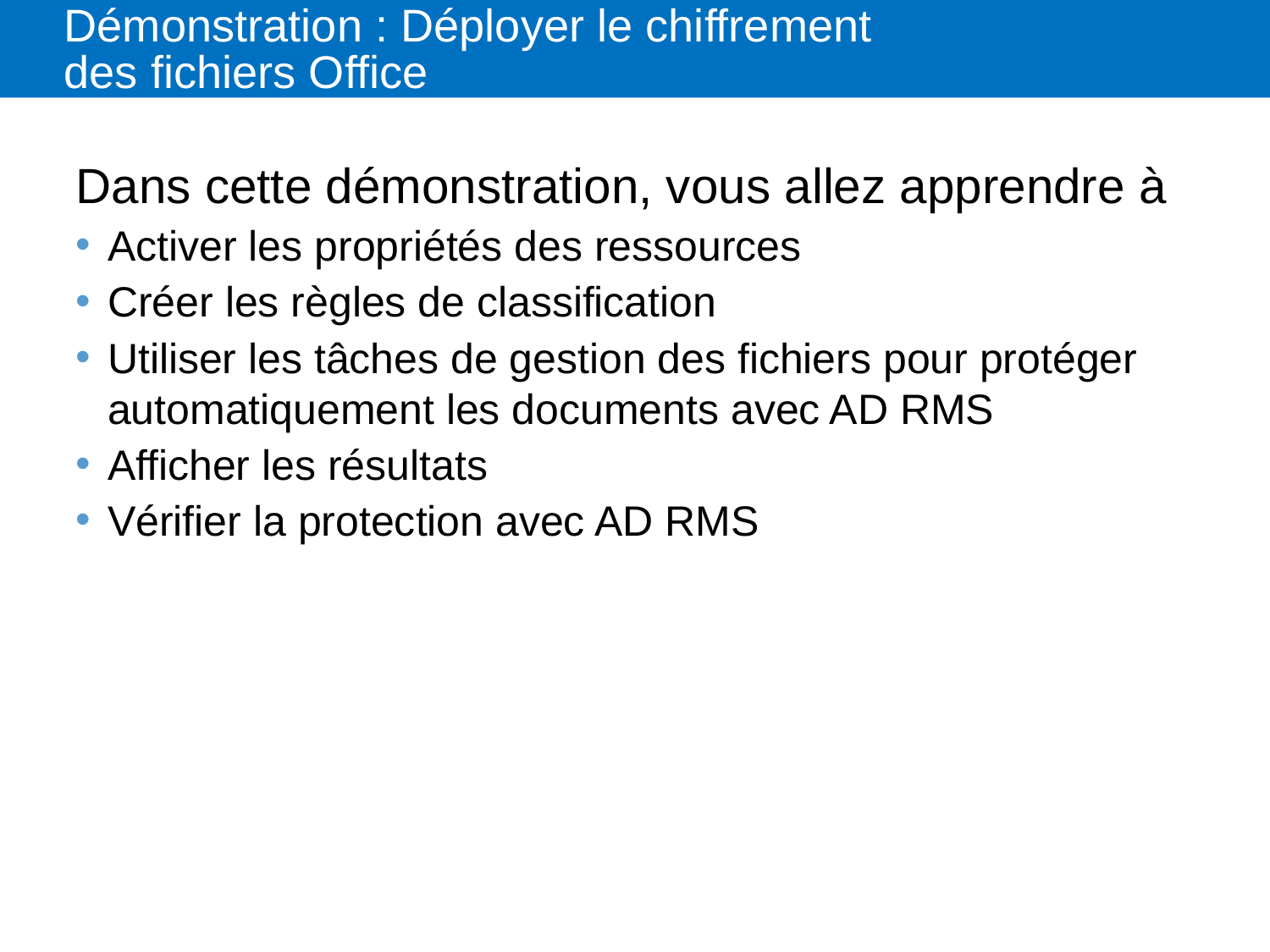

# Démonstration : Déployer le chiffrement des fichiers Office
Dans cette démonstration, vous allez apprendre à
Activer les propriétés des ressources
Créer les règles de classification
Utiliser les tâches de gestion des fichiers pour protéger automatiquement les documents avec AD RMS
Afficher les résultats
Vérifier la protection avec AD RMS